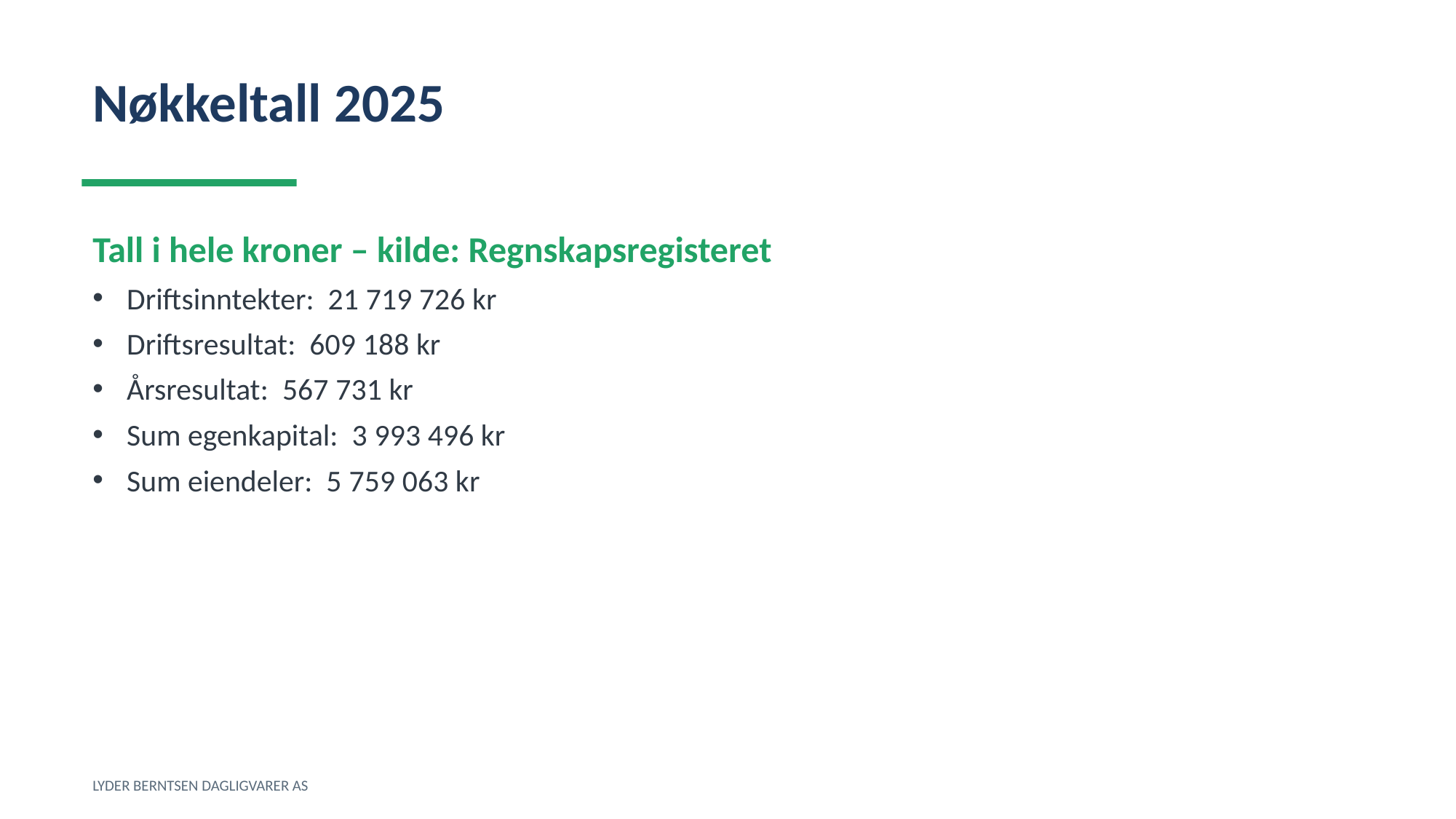

Nøkkeltall 2025

Tall i hele kroner – kilde: Regnskapsregisteret
Driftsinntekter:  21 719 726 kr
Driftsresultat:  609 188 kr
Årsresultat:  567 731 kr
Sum egenkapital:  3 993 496 kr
Sum eiendeler:  5 759 063 kr
LYDER BERNTSEN DAGLIGVARER AS